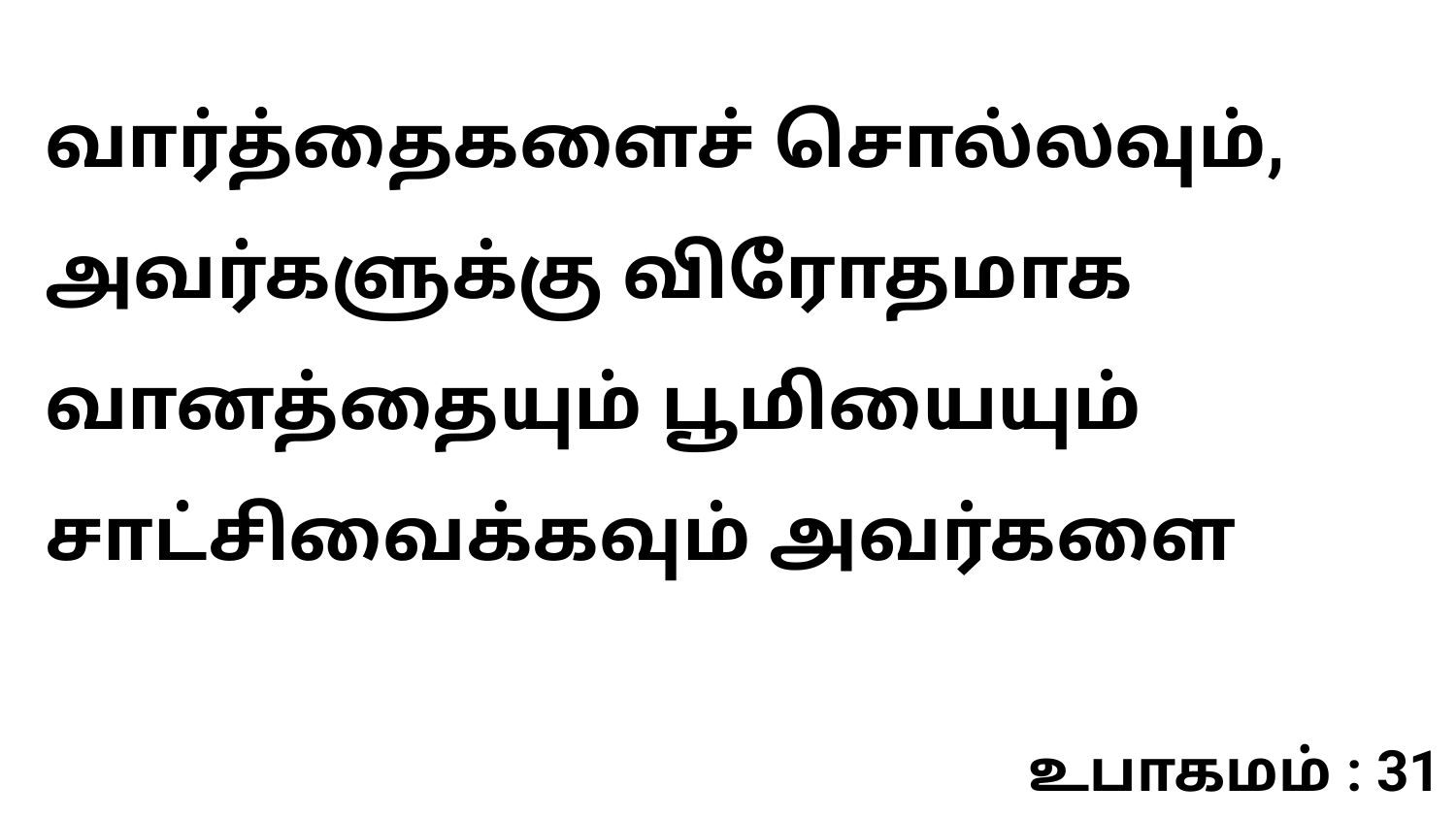

வார்த்தைகளைச் சொல்லவும், அவர்களுக்கு விரோதமாக வானத்தையும் பூமியையும் சாட்சிவைக்கவும் அவர்களை
உபாகமம் : 31